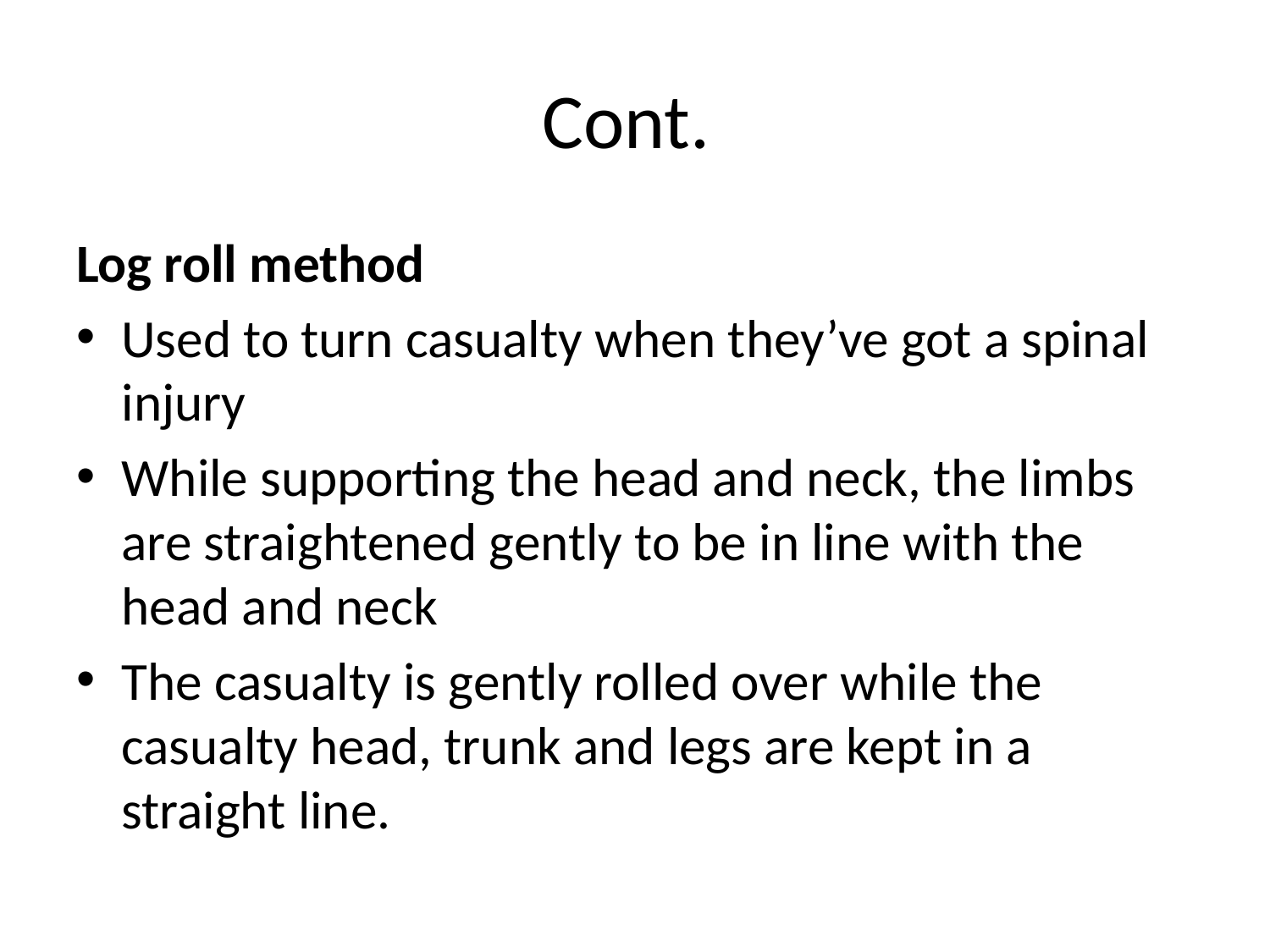

# Cont.
Log roll method
Used to turn casualty when they’ve got a spinal injury
While supporting the head and neck, the limbs are straightened gently to be in line with the head and neck
The casualty is gently rolled over while the casualty head, trunk and legs are kept in a straight line.